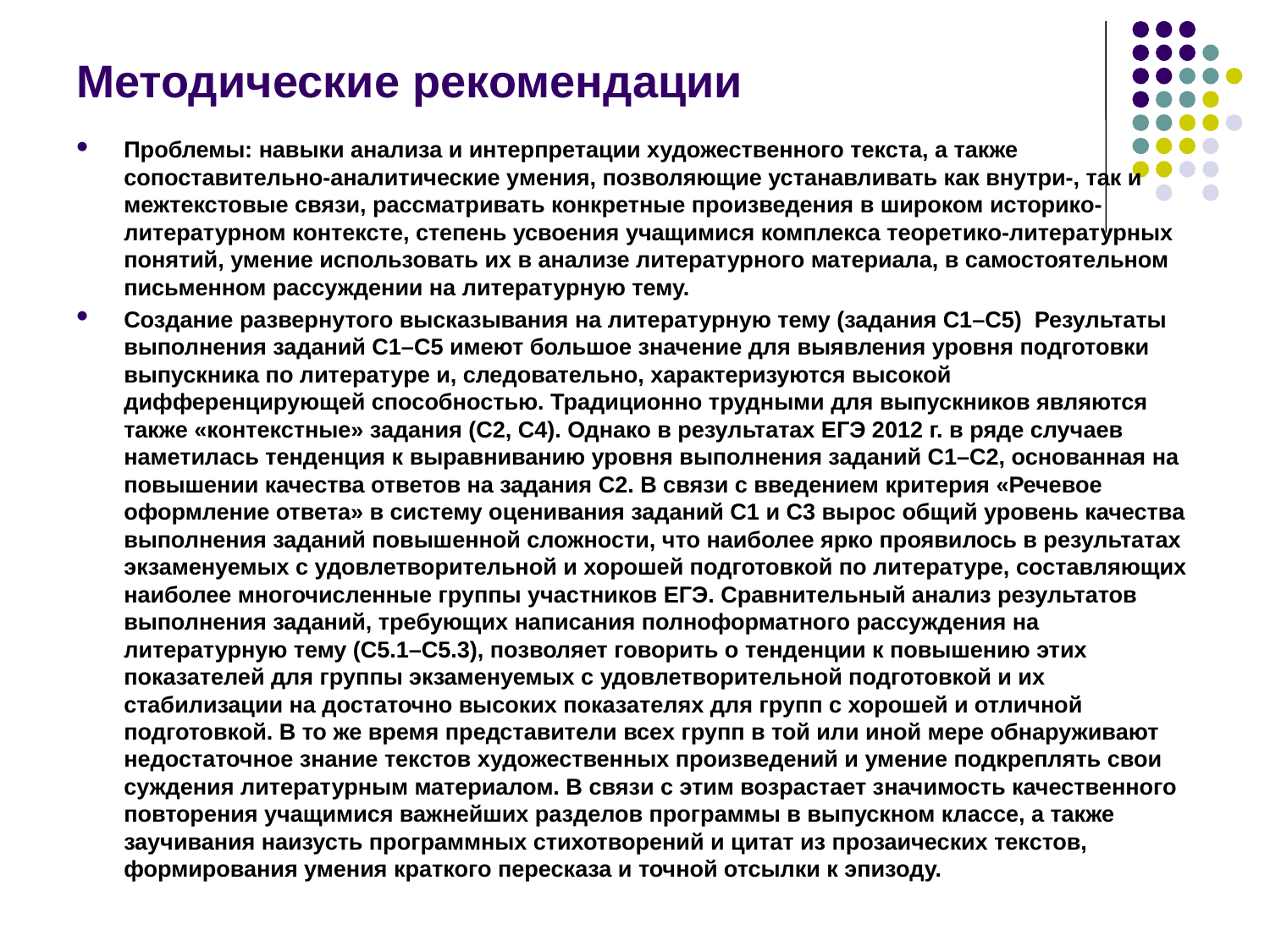

Методические рекомендации
Проблемы: навыки анализа и интерпретации художественного текста, а также сопоставительно-аналитические умения, позволяющие устанавливать как внутри-, так и межтекстовые связи, рассматривать конкретные произведения в широком историко-литературном контексте, степень усвоения учащимися комплекса теоретико-литературных понятий, умение использовать их в анализе литературного материала, в самостоятельном письменном рассуждении на литературную тему.
Создание развернутого высказывания на литературную тему (задания С1–С5)  Результаты выполнения заданий С1–С5 имеют большое значение для выявления уровня подготовки выпускника по литературе и, следовательно, характеризуются высокой дифференцирующей способностью. Традиционно трудными для выпускников являются также «контекстные» задания (С2, С4). Однако в результатах ЕГЭ 2012 г. в ряде случаев наметилась тенденция к выравниванию уровня выполнения заданий С1–С2, основанная на повышении качества ответов на задания С2. В связи с введением критерия «Речевое оформление ответа» в систему оценивания заданий С1 и С3 вырос общий уровень качества выполнения заданий повышенной сложности, что наиболее ярко проявилось в результатах экзаменуемых с удовлетворительной и хорошей подготовкой по литературе, составляющих наиболее многочисленные группы участников ЕГЭ. Сравнительный анализ результатов выполнения заданий, требующих написания полноформатного рассуждения на литературную тему (С5.1–С5.3), позволяет говорить о тенденции к повышению этих показателей для группы экзаменуемых с удовлетворительной подготовкой и их стабилизации на достаточно высоких показателях для групп с хорошей и отличной подготовкой. В то же время представители всех групп в той или иной мере обнаруживают недостаточное знание текстов художественных произведений и умение подкреплять свои суждения литературным материалом. В связи с этим возрастает значимость качественного повторения учащимися важнейших разделов программы в выпускном классе, а также заучивания наизусть программных стихотворений и цитат из прозаических текстов, формирования умения краткого пересказа и точной отсылки к эпизоду.